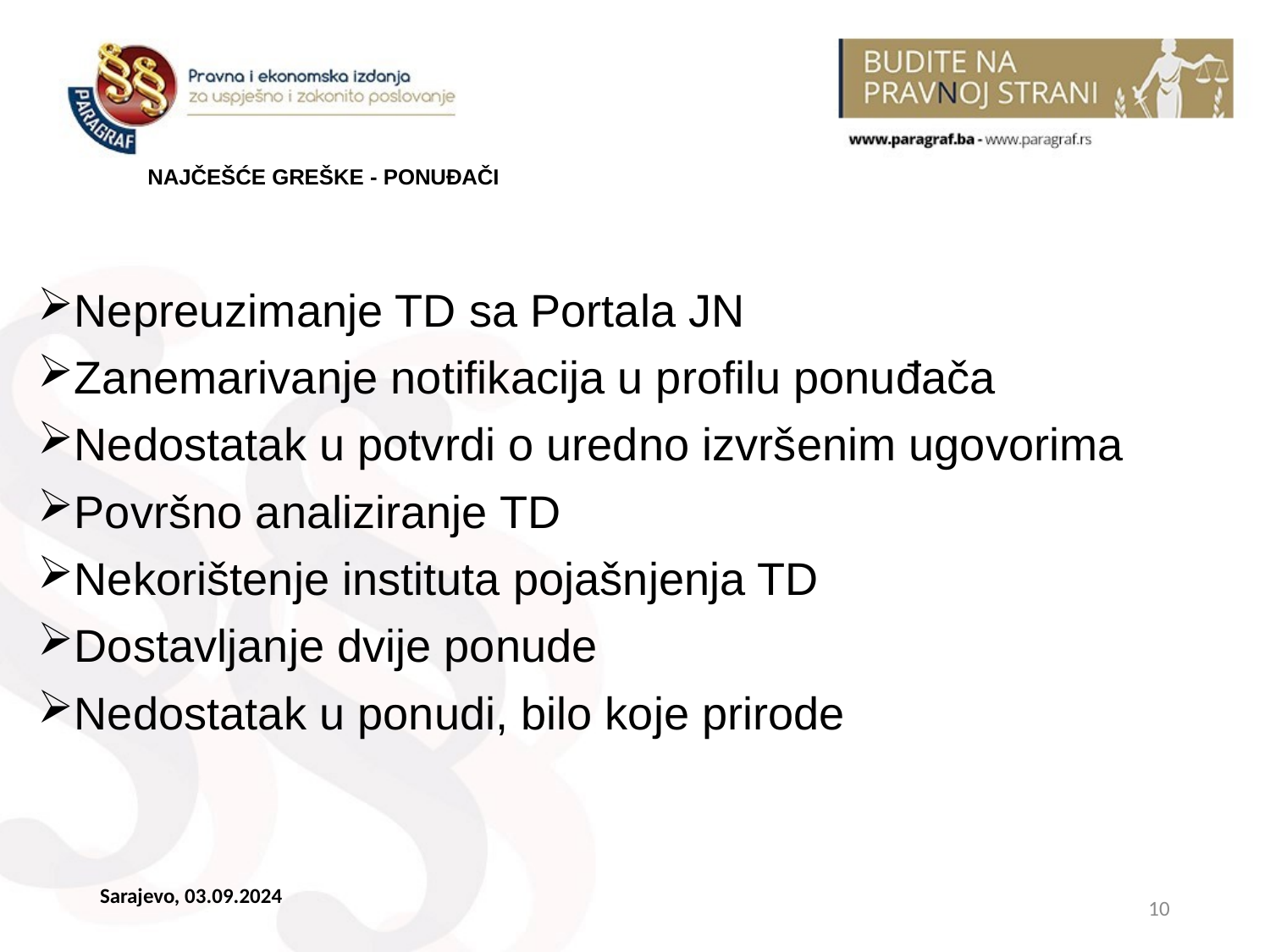

# NAJČEŠĆE GREŠKE - PONUĐAČI

Nepreuzimanje TD sa Portala JN
Zanemarivanje notifikacija u profilu ponuđača
Nedostatak u potvrdi o uredno izvršenim ugovorima
Površno analiziranje TD
Nekorištenje instituta pojašnjenja TD
Dostavljanje dvije ponude
Nedostatak u ponudi, bilo koje prirode
Sarajevo, 03.09.2024

10